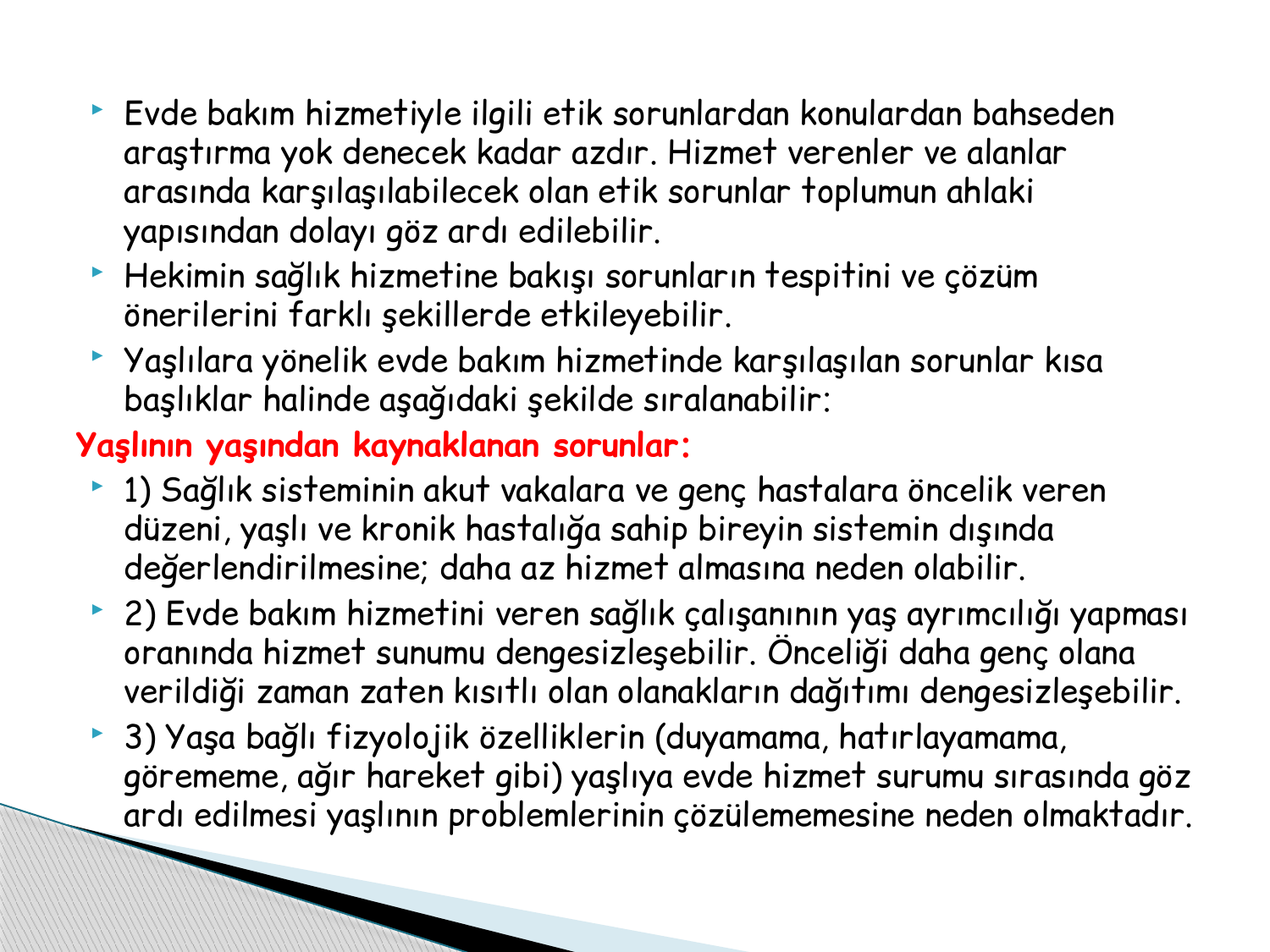

Evde bakım hizmetiyle ilgili etik sorunlardan konulardan bahseden araştırma yok denecek kadar azdır. Hizmet verenler ve alanlar arasında karşılaşılabilecek olan etik sorunlar toplumun ahlaki yapısından dolayı göz ardı edilebilir.
Hekimin sağlık hizmetine bakışı sorunların tespitini ve çözüm önerilerini farklı şekillerde etkileyebilir.
Yaşlılara yönelik evde bakım hizmetinde karşılaşılan sorunlar kısa başlıklar halinde aşağıdaki şekilde sıralanabilir:
Yaşlının yaşından kaynaklanan sorunlar:
1) Sağlık sisteminin akut vakalara ve genç hastalara öncelik veren düzeni, yaşlı ve kronik hastalığa sahip bireyin sistemin dışında değerlendirilmesine; daha az hizmet almasına neden olabilir.
2) Evde bakım hizmetini veren sağlık çalışanının yaş ayrımcılığı yapması oranında hizmet sunumu dengesizleşebilir. Önceliği daha genç olana verildiği zaman zaten kısıtlı olan olanakların dağıtımı dengesizleşebilir.
3) Yaşa bağlı fizyolojik özelliklerin (duyamama, hatırlayamama, görememe, ağır hareket gibi) yaşlıya evde hizmet surumu sırasında göz ardı edilmesi yaşlının problemlerinin çözülememesine neden olmaktadır.